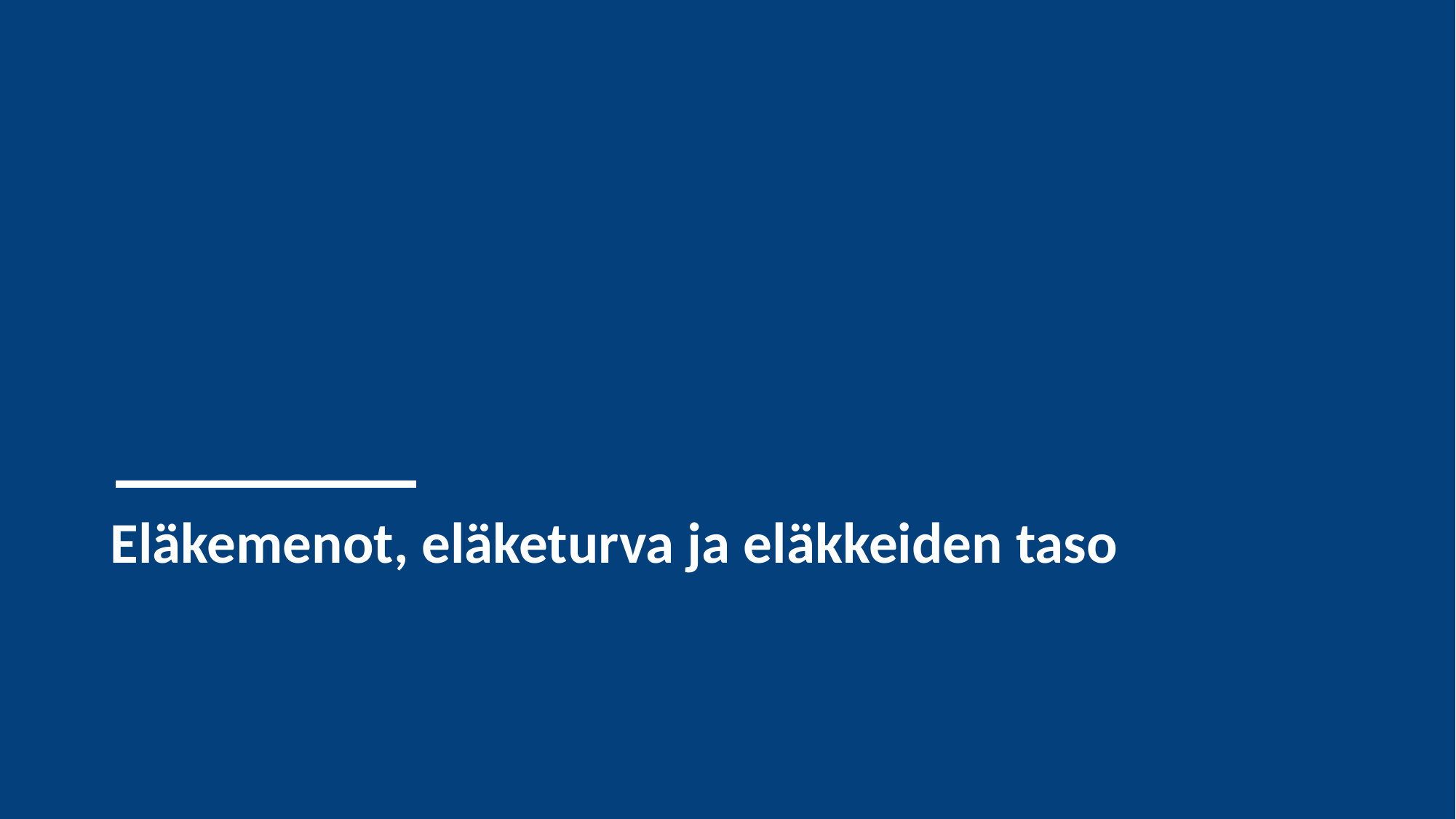

# Eläkemenot, eläketurva ja eläkkeiden taso
17